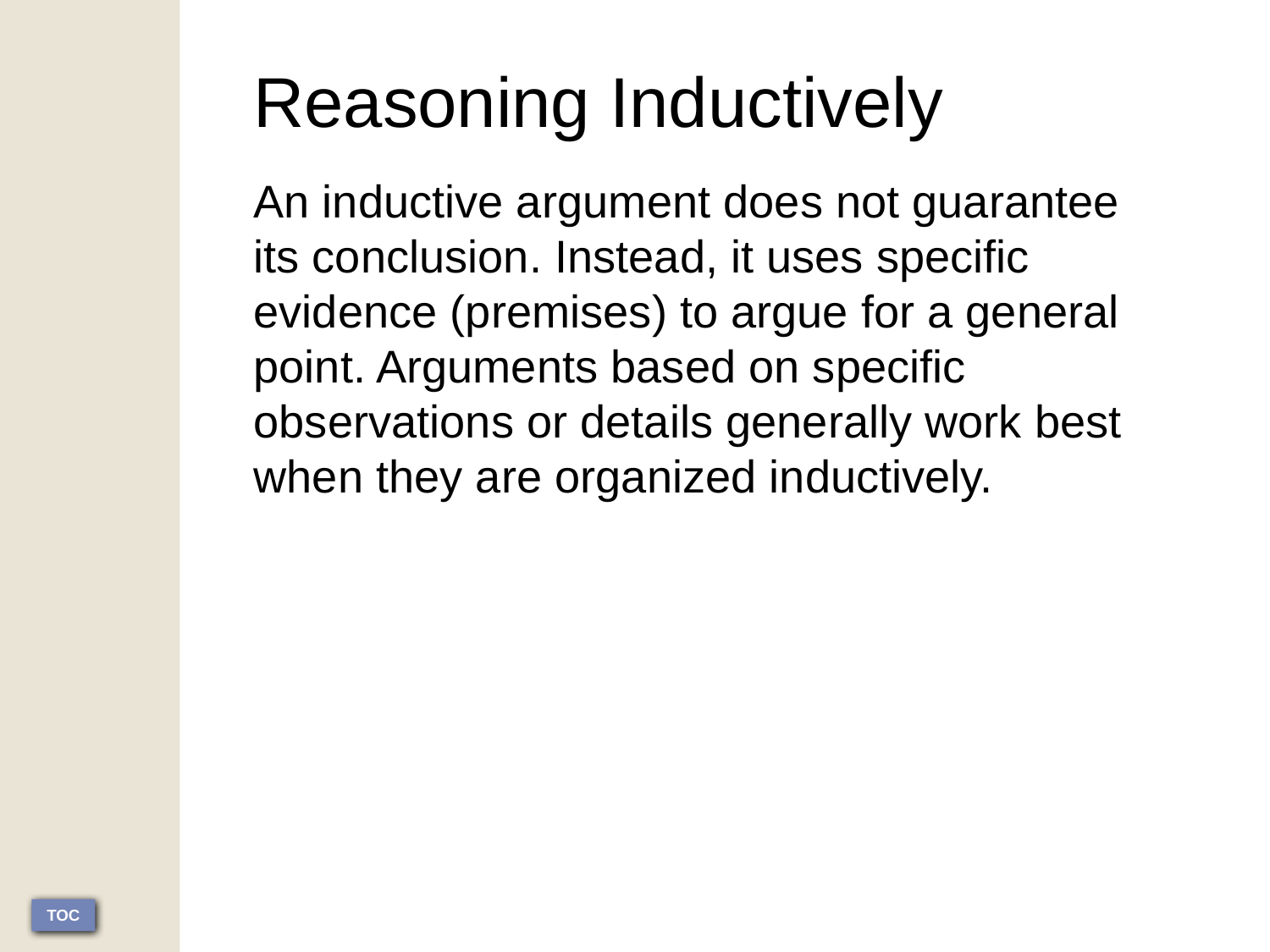

Reasoning Inductively
An inductive argument does not guarantee its conclusion. Instead, it uses specific evidence (premises) to argue for a general point. Arguments based on specific observations or details generally work best when they are organized inductively.